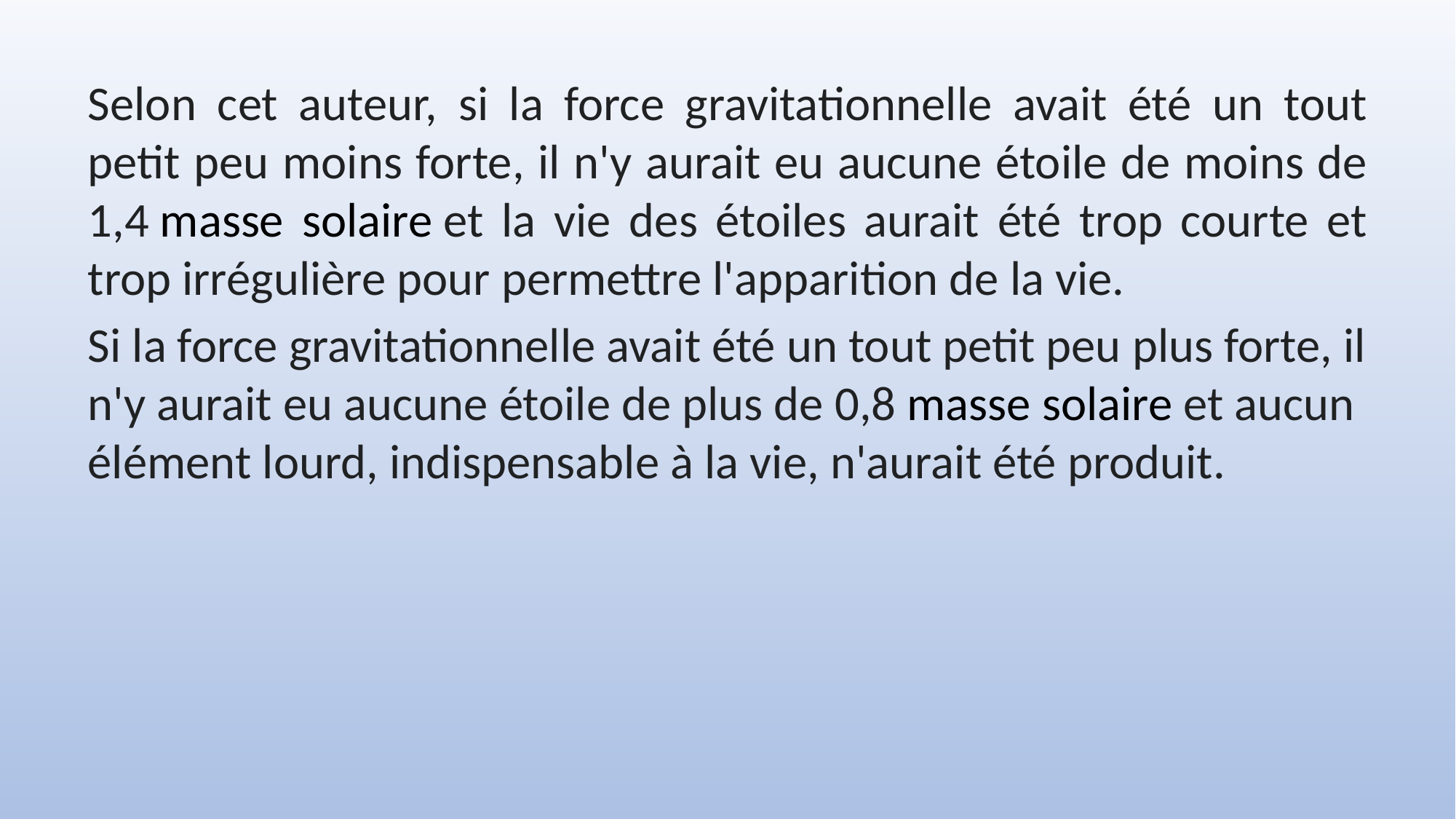

Selon cet auteur, si la force gravitationnelle avait été un tout petit peu moins forte, il n'y aurait eu aucune étoile de moins de 1,4 masse solaire et la vie des étoiles aurait été trop courte et trop irrégulière pour permettre l'apparition de la vie.
Si la force gravitationnelle avait été un tout petit peu plus forte, il n'y aurait eu aucune étoile de plus de 0,8 masse solaire et aucun élément lourd, indispensable à la vie, n'aurait été produit.